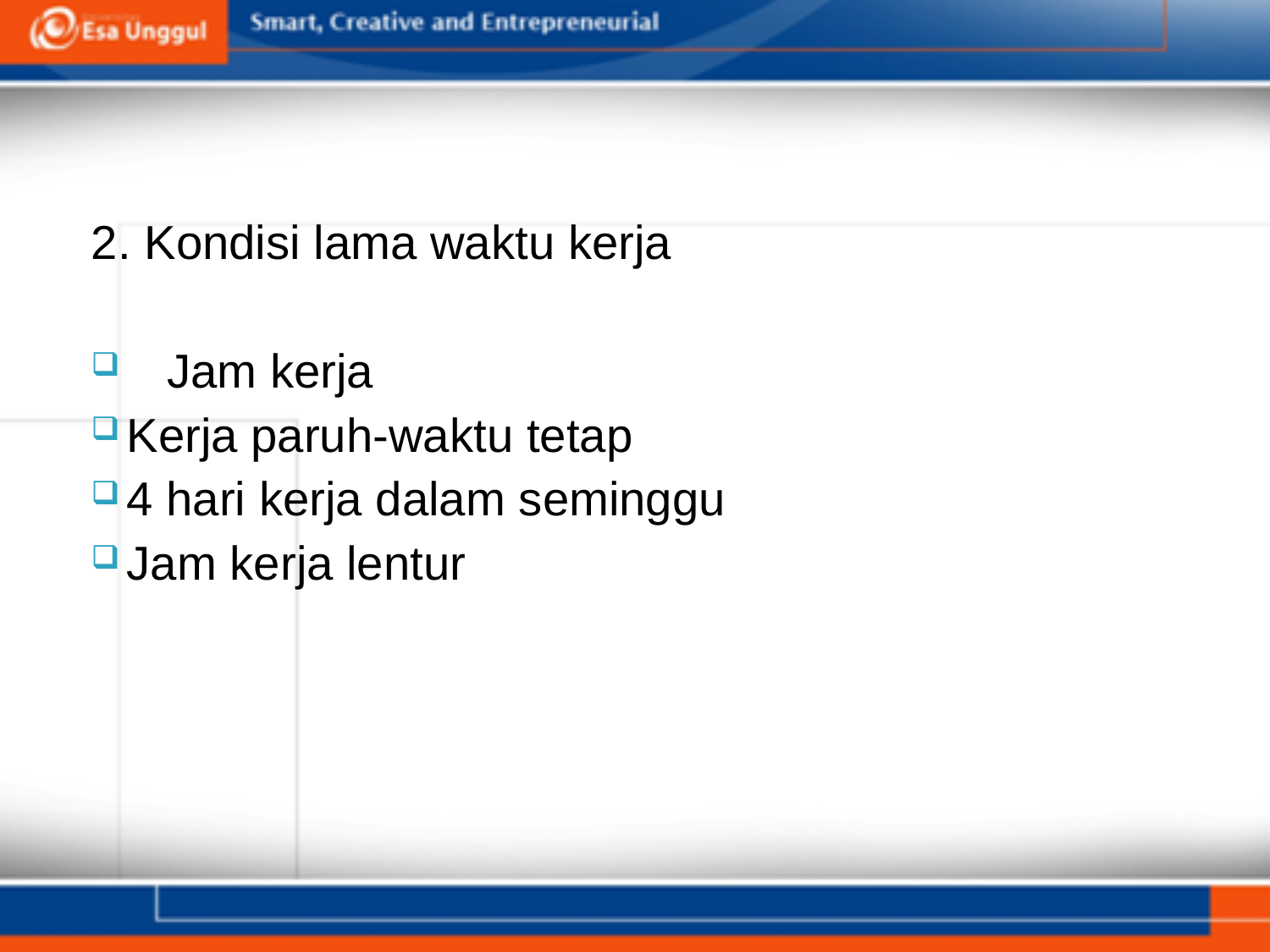

#
2. Kondisi lama waktu kerja

   Jam kerja
Kerja paruh-waktu tetap
4 hari kerja dalam seminggu
Jam kerja lentur